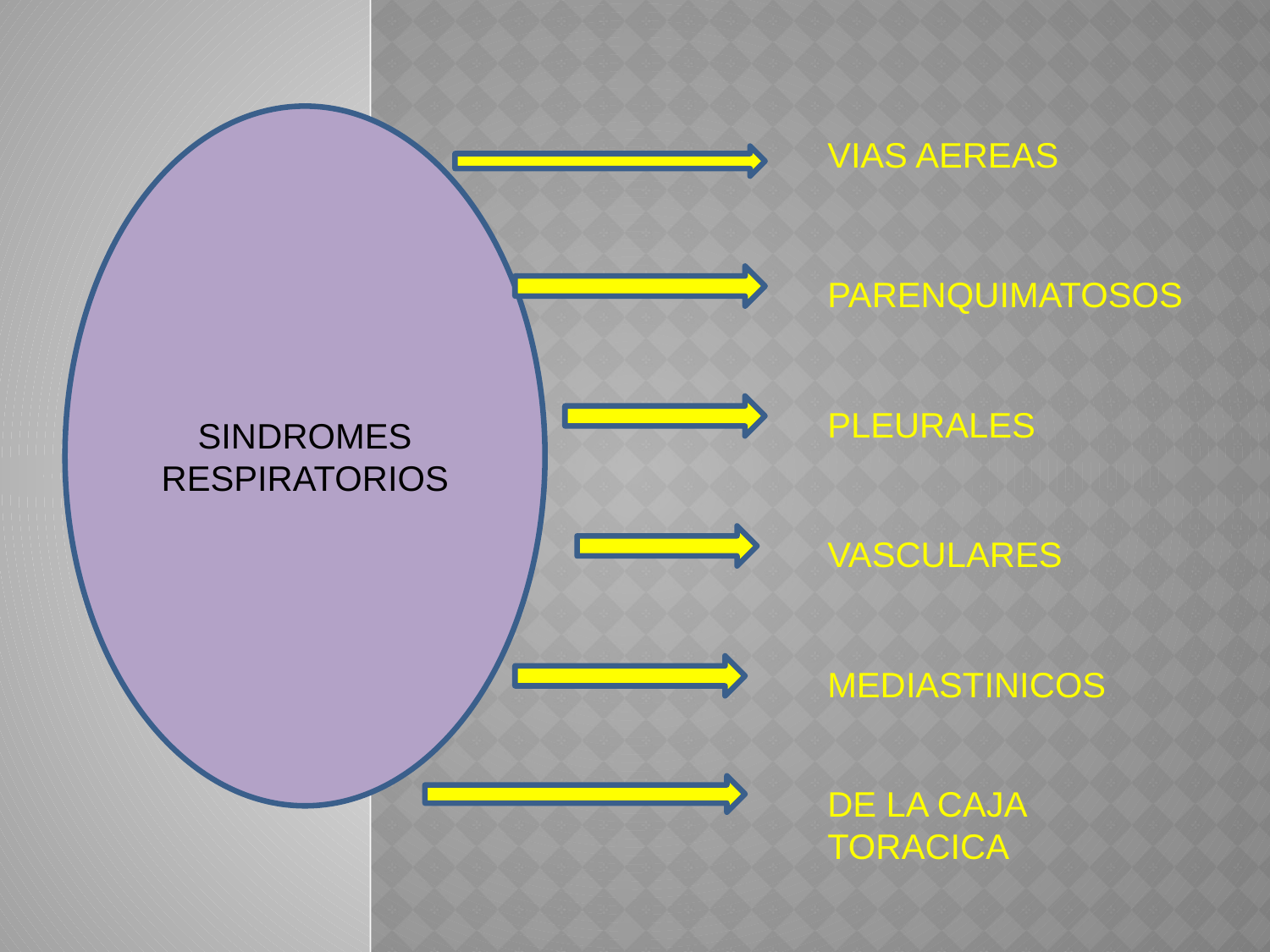

SINDROMES RESPIRATORIOS
VIAS AEREAS

PARENQUIMATOSOS

PLEURALES

VASCULARES

MEDIASTINICOS

DE LA CAJA TORACICA